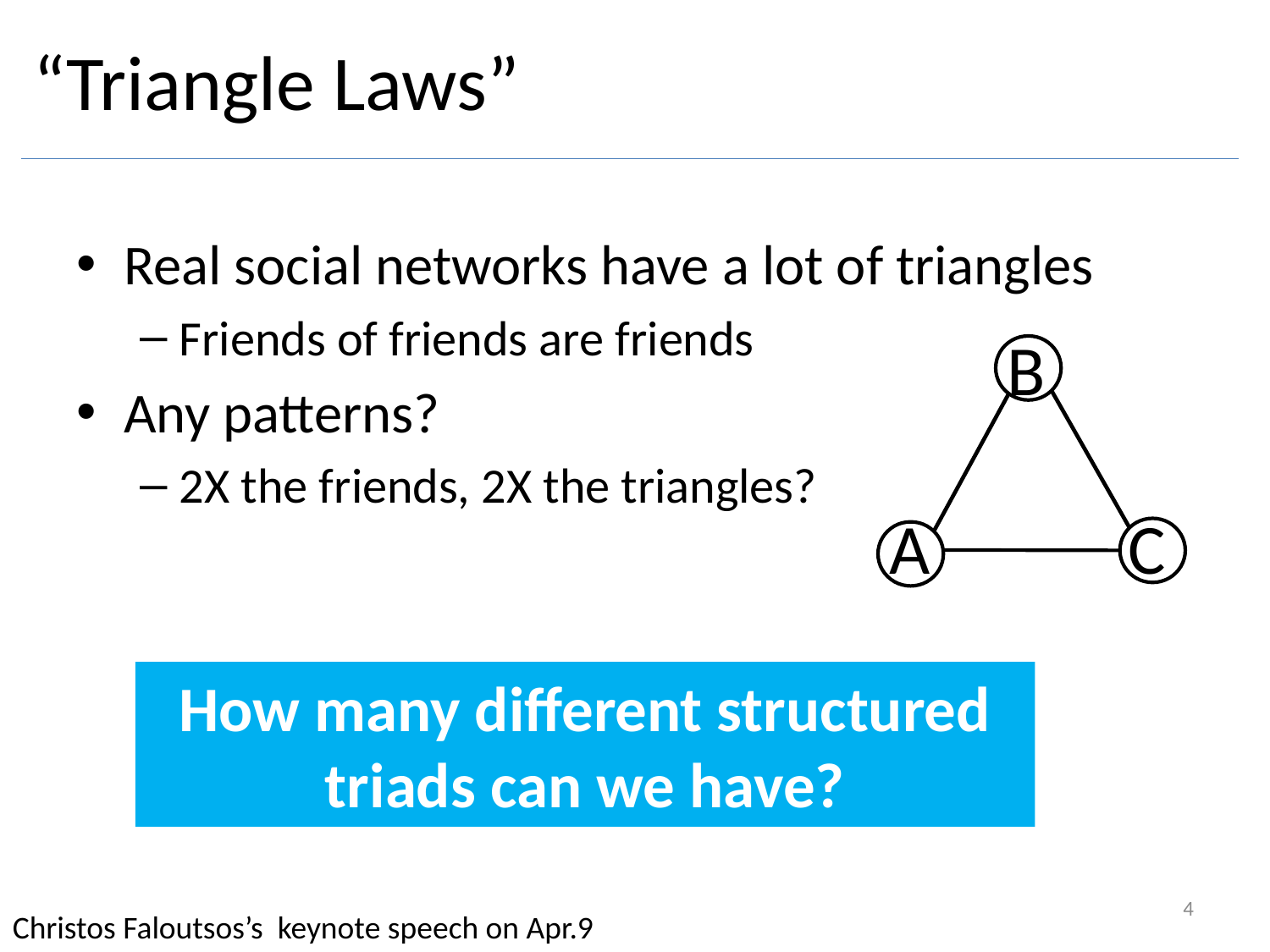

# “Triangle Laws”
Real social networks have a lot of triangles
Friends of friends are friends
Any patterns?
2X the friends, 2X the triangles?
B

A
C

How many different structured triads can we have?
4
Christos Faloutsos’s  keynote speech on Apr.9